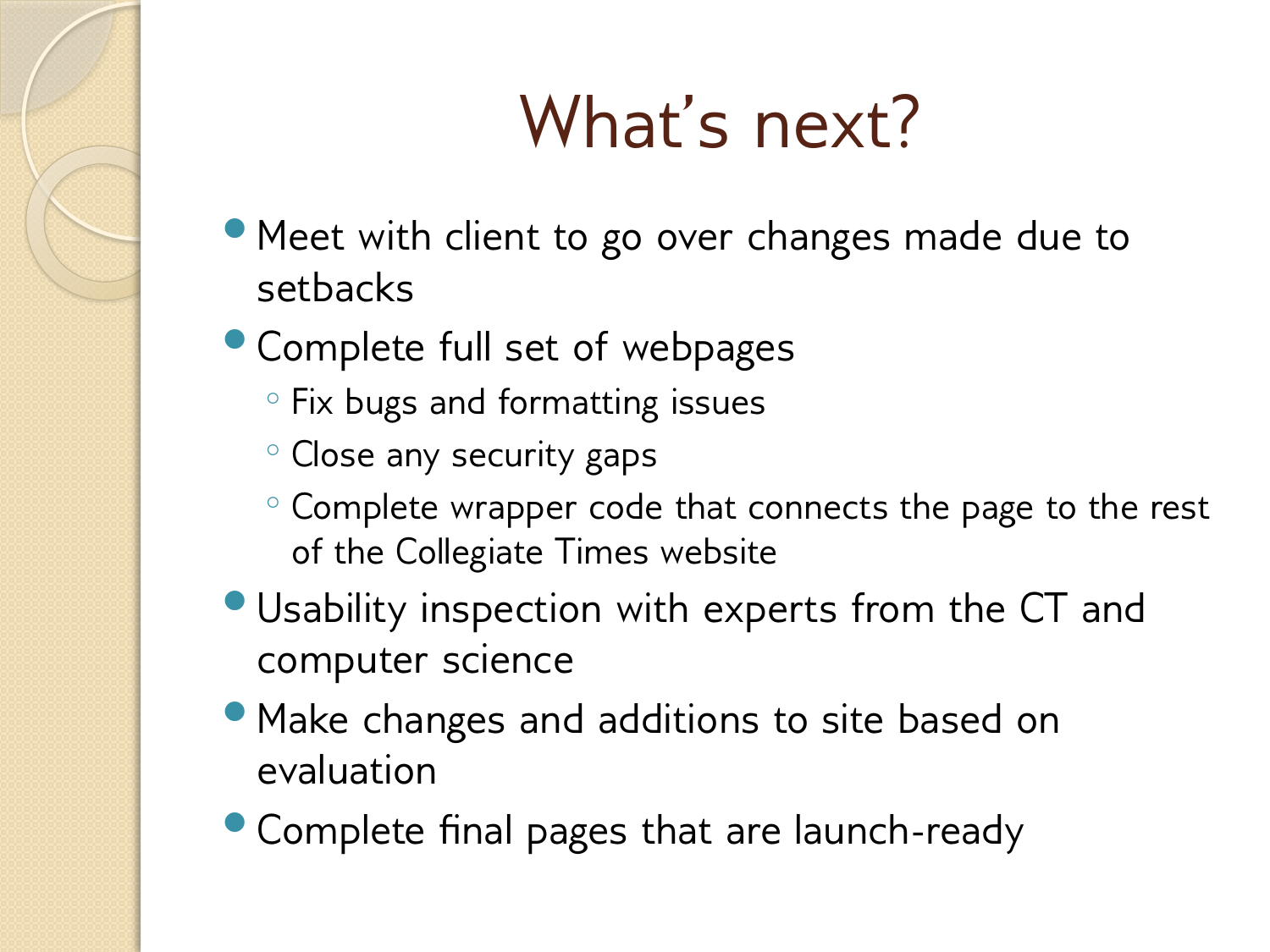

# What’s next?
Meet with client to go over changes made due to setbacks
Complete full set of webpages
Fix bugs and formatting issues
Close any security gaps
Complete wrapper code that connects the page to the rest of the Collegiate Times website
Usability inspection with experts from the CT and computer science
Make changes and additions to site based on evaluation
Complete final pages that are launch-ready